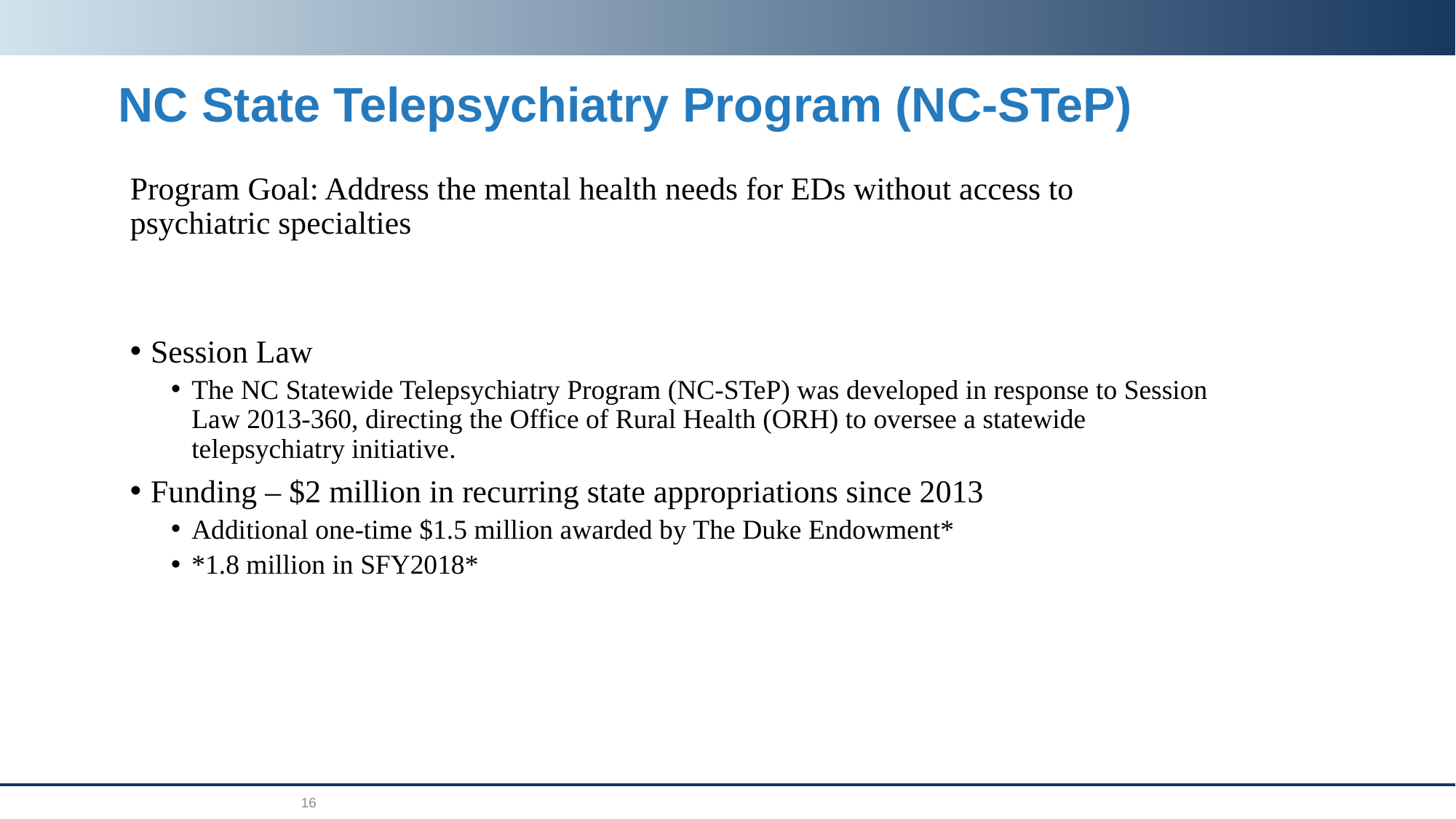

# NC State Telepsychiatry Program (NC-STeP)
Program Goal: Address the mental health needs for EDs without access to psychiatric specialties

Session Law
The NC Statewide Telepsychiatry Program (NC-STeP) was developed in response to Session Law 2013-360, directing the Office of Rural Health (ORH) to oversee a statewide telepsychiatry initiative.
Funding – $2 million in recurring state appropriations since 2013
Additional one-time $1.5 million awarded by The Duke Endowment*
*1.8 million in SFY2018*
16